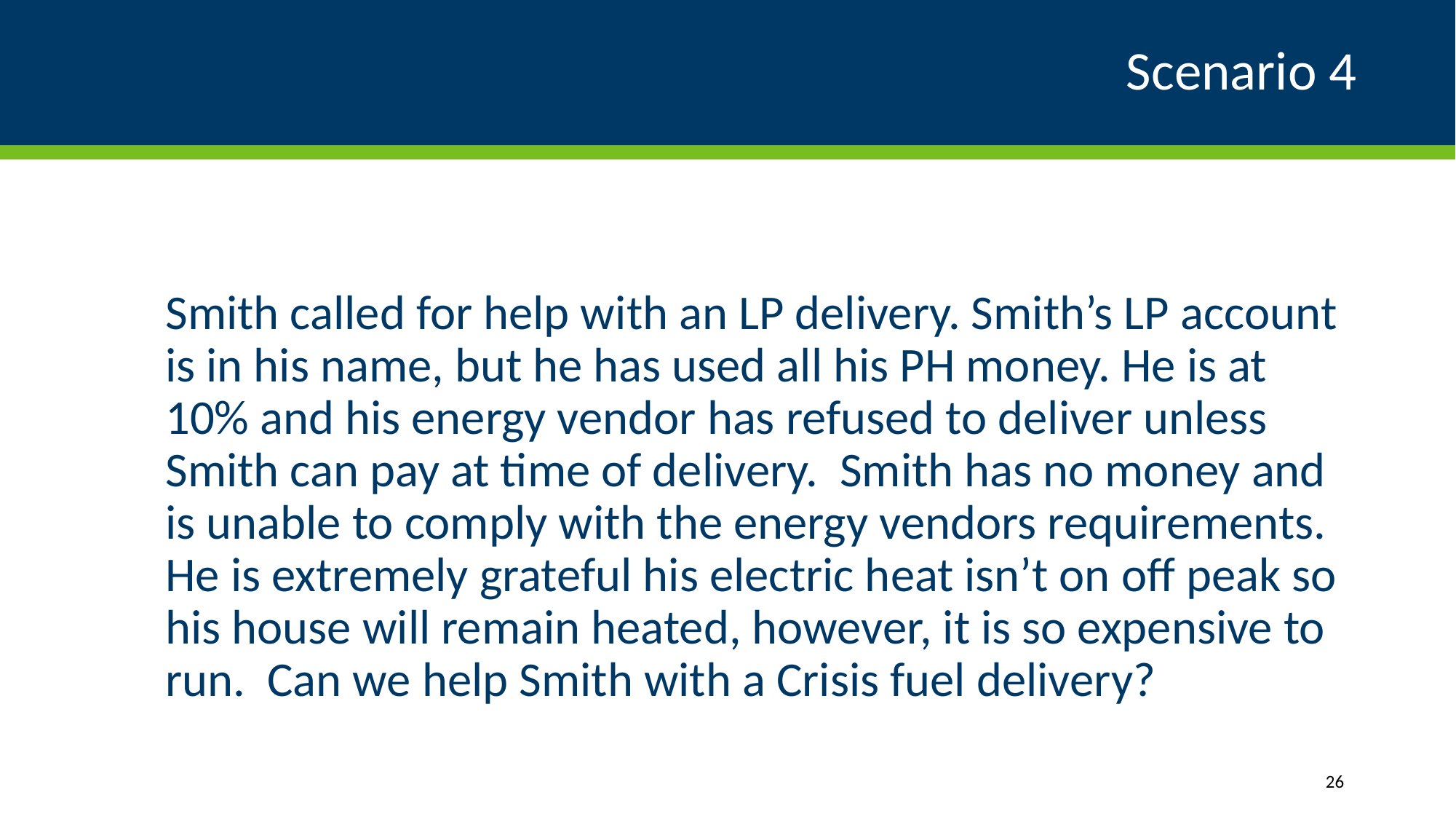

# Scenario 4

Smith called for help with an LP delivery. Smith’s LP account is in his name, but he has used all his PH money. He is at 10% and his energy vendor has refused to deliver unless Smith can pay at time of delivery.  Smith has no money and is unable to comply with the energy vendors requirements. He is extremely grateful his electric heat isn’t on off peak so his house will remain heated, however, it is so expensive to run.  Can we help Smith with a Crisis fuel delivery?
26